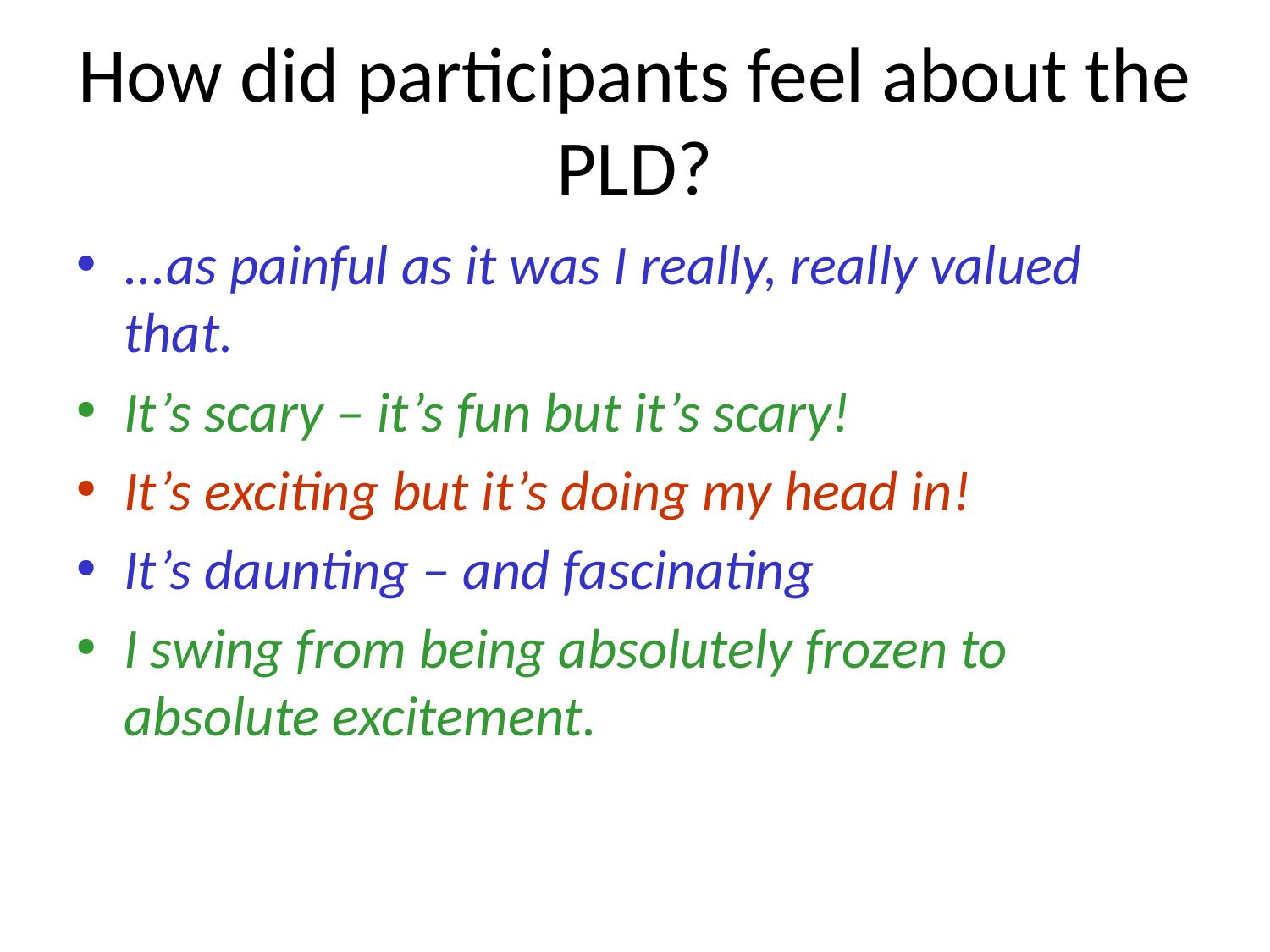

# How did participants feel about the PLD?
...as painful as it was I really, really valued that.
It’s scary – it’s fun but it’s scary!
It’s exciting but it’s doing my head in!
It’s daunting – and fascinating
I swing from being absolutely frozen to absolute excitement.